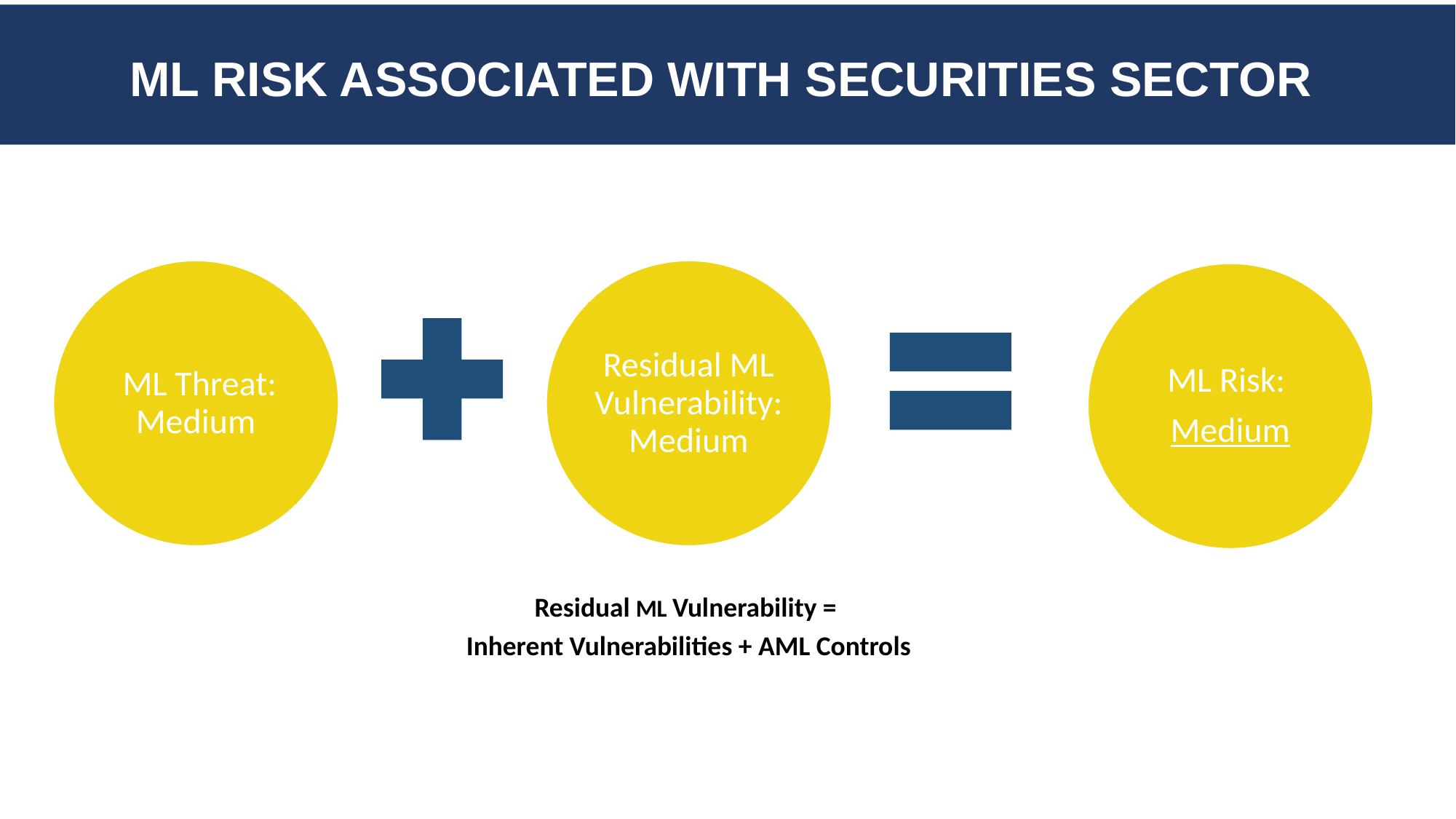

ML RISK ASSOCIATED WITH SECURITIES SECTOR

 ML Threat: Medium

Residual ML Vulnerability: Medium

ML Risk:
Medium

Residual ML Vulnerability =
Inherent Vulnerabilities + AML Controls